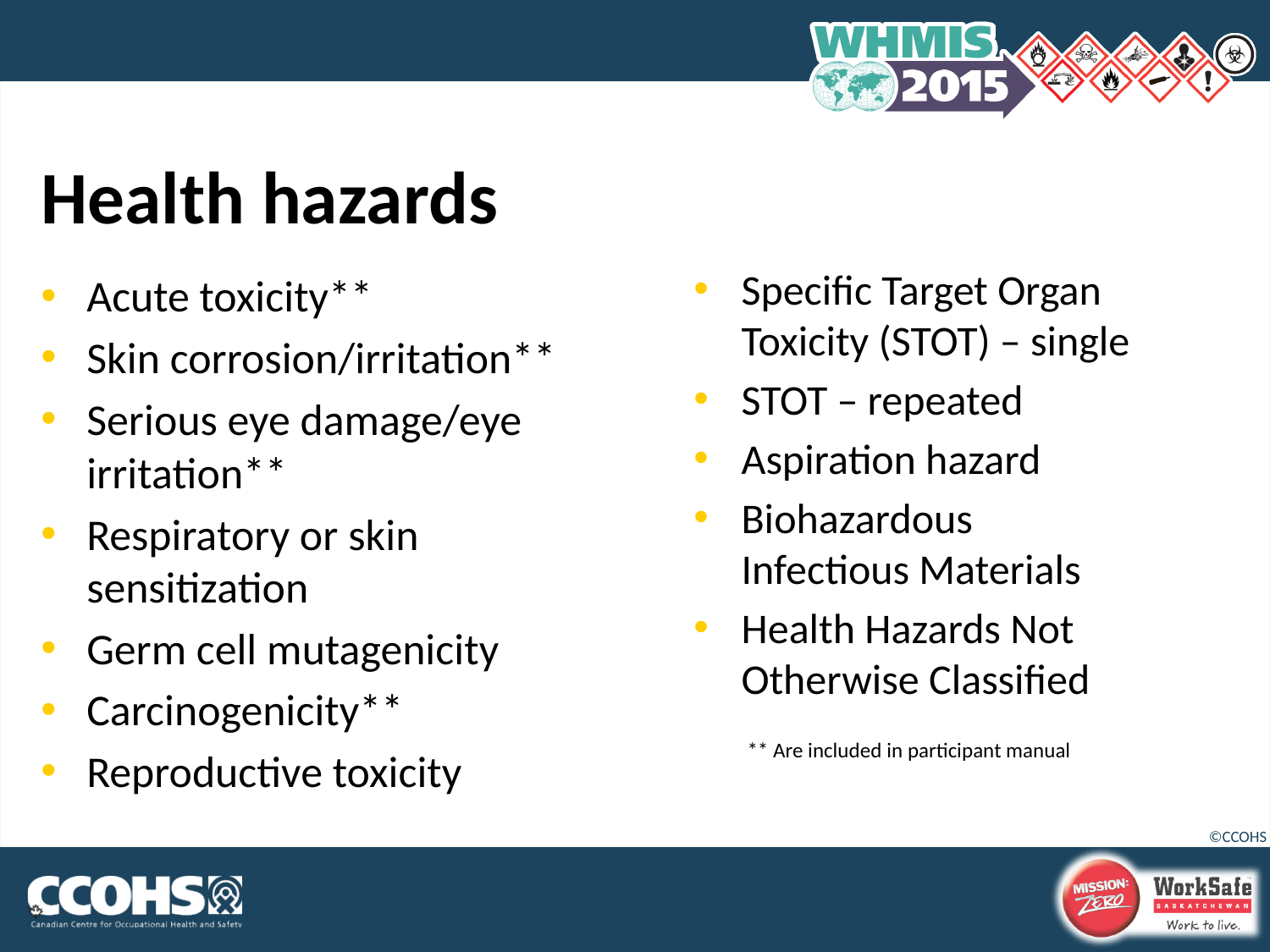

# Health hazards
Specific Target Organ Toxicity (STOT) – single
STOT – repeated
Aspiration hazard
Biohazardous Infectious Materials
Health Hazards Not Otherwise Classified

           ** Are included in participant manual

Acute toxicity**
Skin corrosion/irritation**
Serious eye damage/eye irritation**
Respiratory or skin sensitization
Germ cell mutagenicity
Carcinogenicity**
Reproductive toxicity